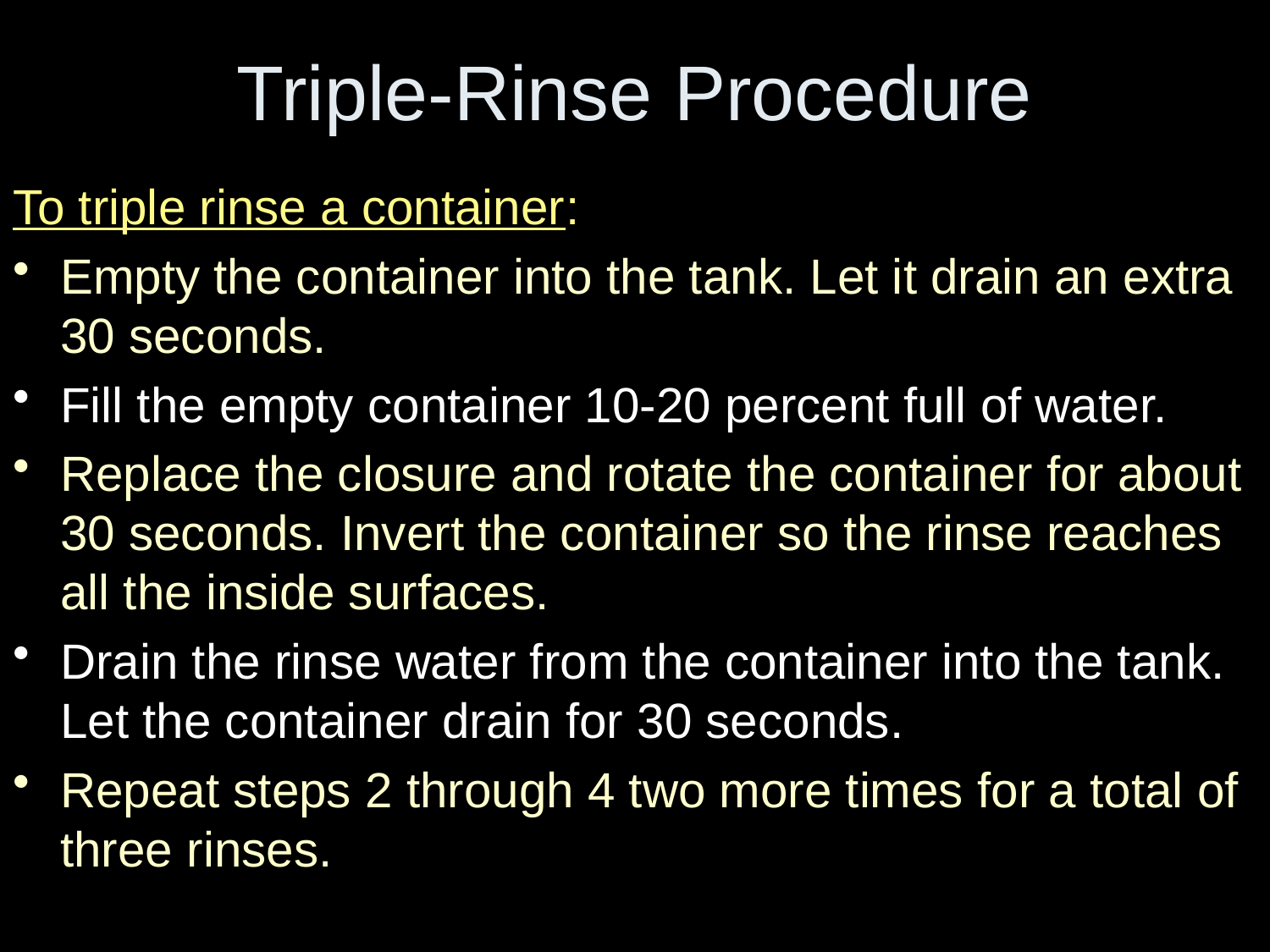

# Triple-Rinse Procedure
To triple rinse a container:
Empty the container into the tank. Let it drain an extra 30 seconds.
Fill the empty container 10-20 percent full of water.
Replace the closure and rotate the container for about 30 seconds. Invert the container so the rinse reaches all the inside surfaces.
Drain the rinse water from the container into the tank. Let the container drain for 30 seconds.
Repeat steps 2 through 4 two more times for a total of three rinses.